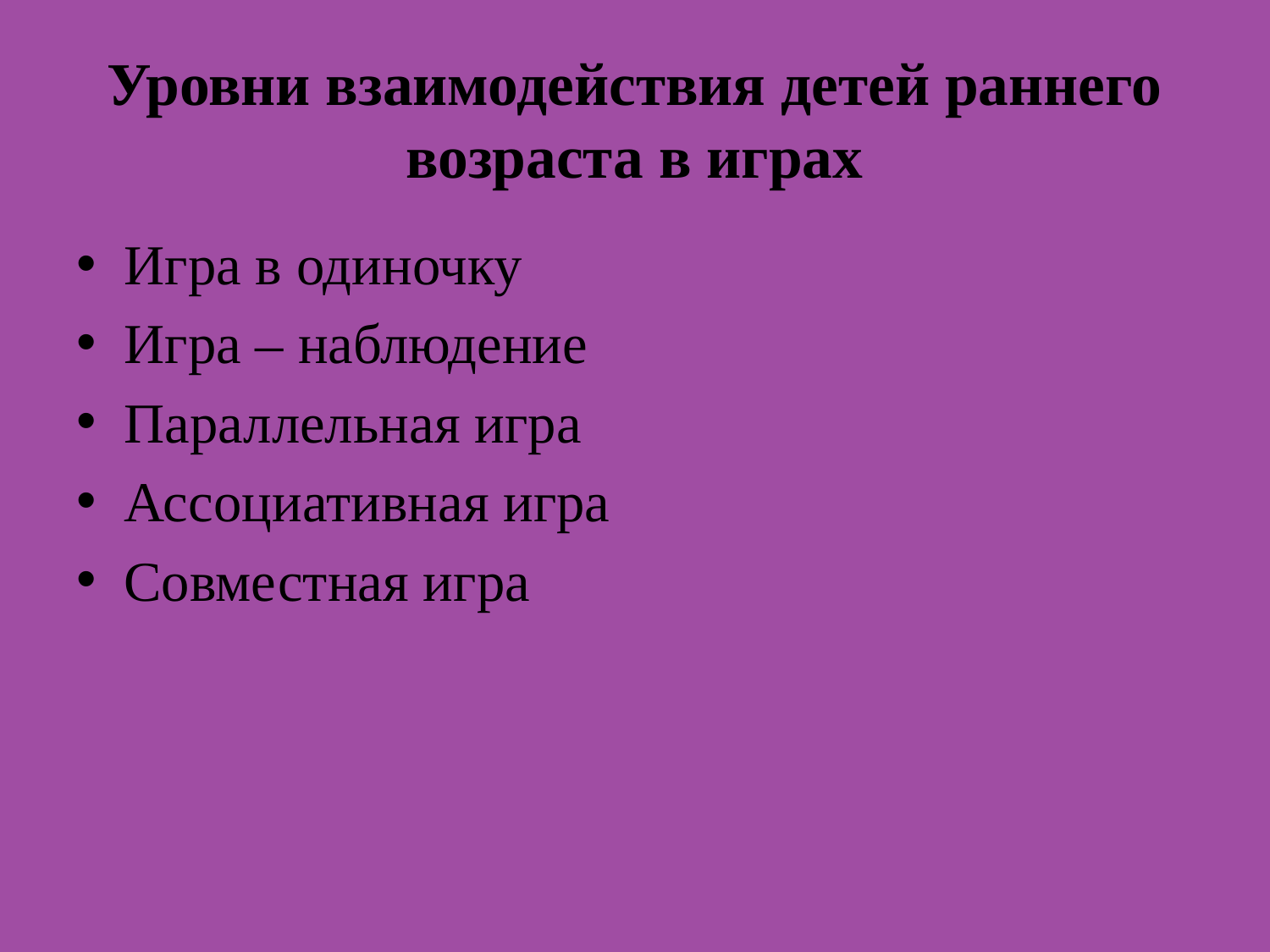

# Уровни взаимодействия детей раннего возраста в играх
Игра в одиночку
Игра – наблюдение
Параллельная игра
Ассоциативная игра
Совместная игра